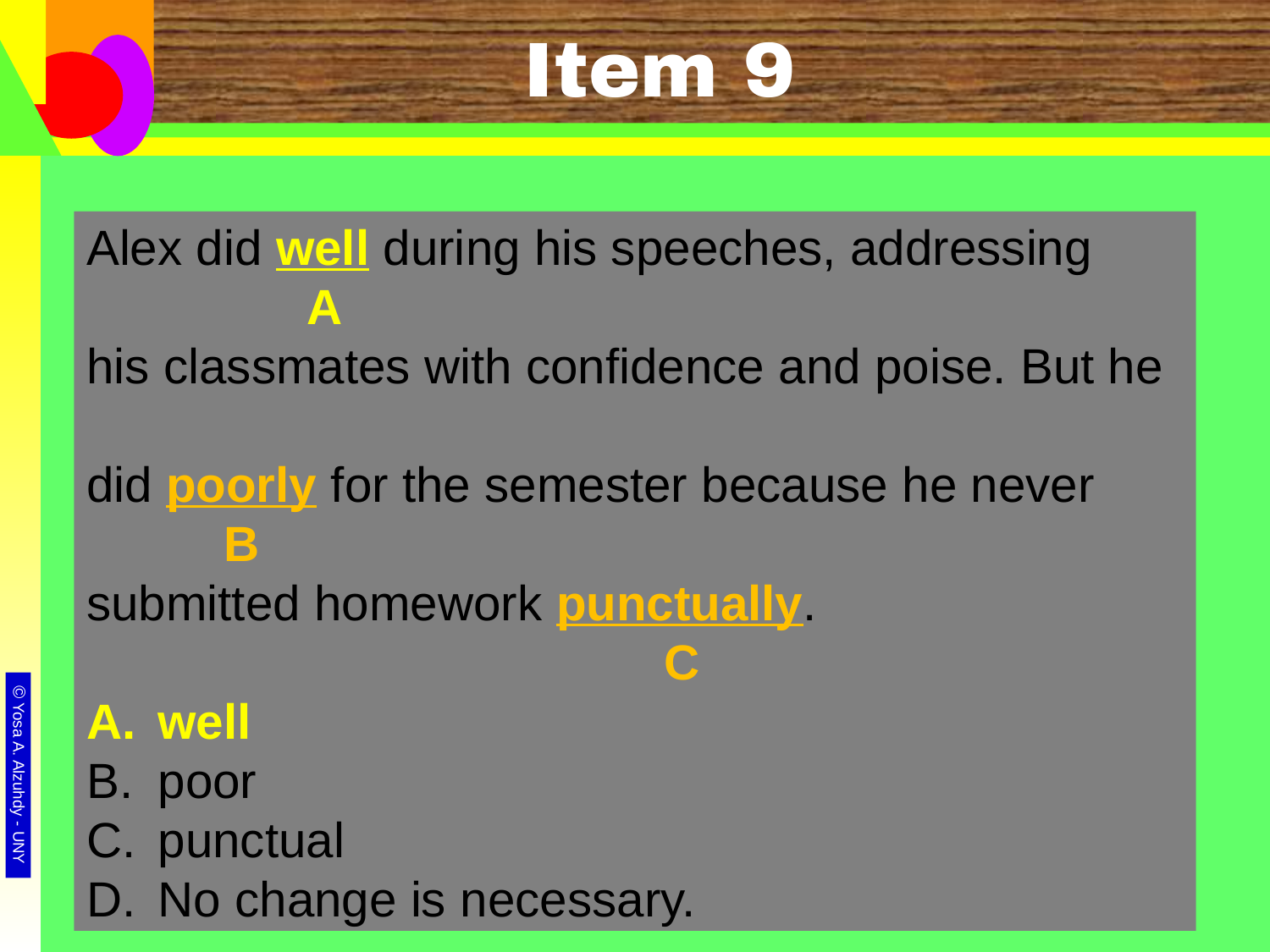

# Item 9
Alex did good during his speeches, addressing

his classmates with confidence and poise. But he

did poorly for the semester because he never

submitted homework punctually.

well
poor
punctual
No change is necessary.
Alex did good during his speeches, addressing
                 A
his classmates with confidence and poise. But he

did poorly for the semester because he never
          B
submitted homework punctually.
                                          C
well
poor
punctual
No change is necessary.
Alex did well during his speeches, addressing
                A
his classmates with confidence and poise. But he

did poorly for the semester because he never
          B
submitted homework punctually.
                                          C
well
poor
punctual
No change is necessary.